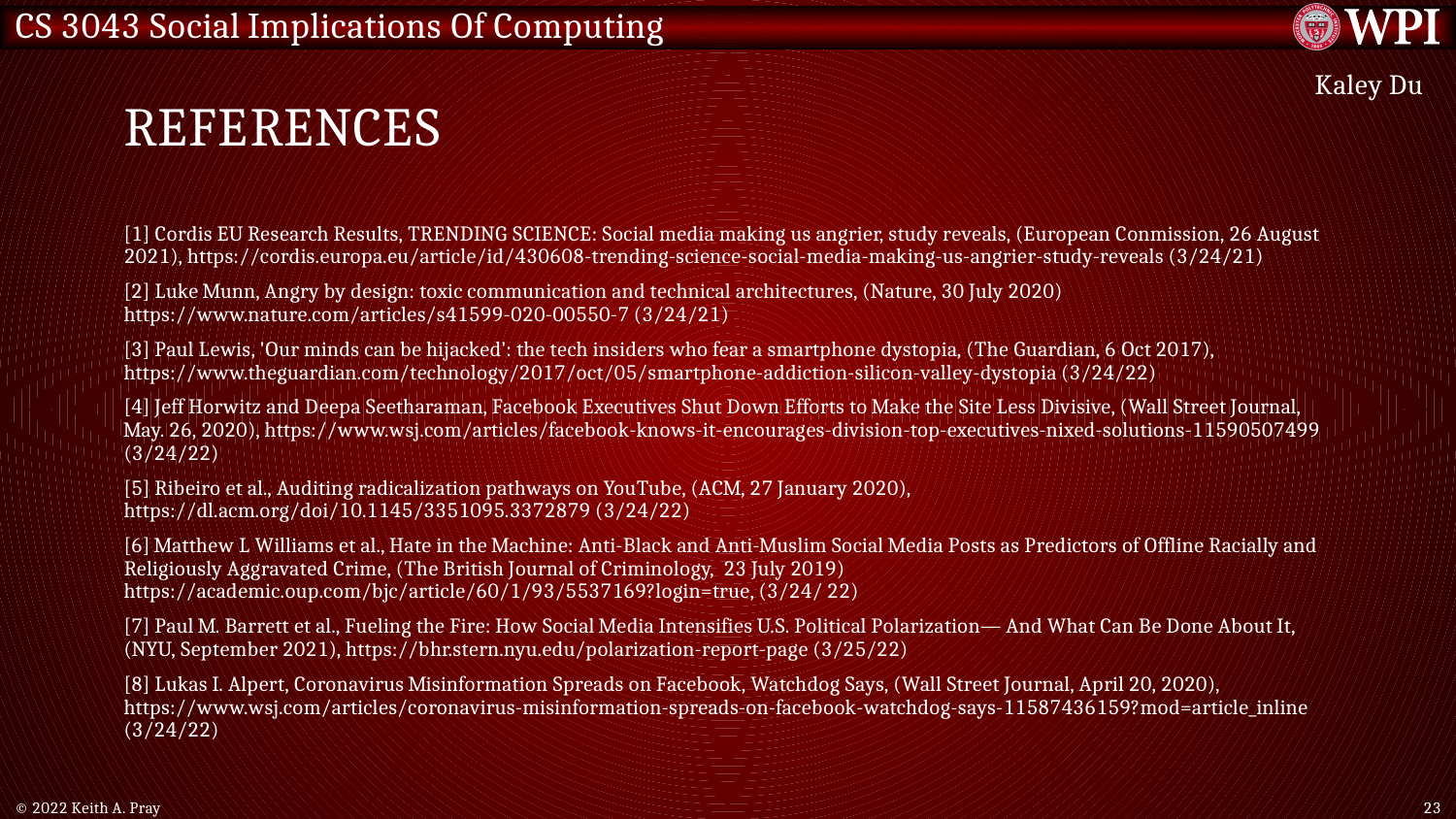

# References
Kaley Du
[1] Cordis EU Research Results, TRENDING SCIENCE: Social media making us angrier, study reveals, (European Conmission, 26 August 2021), https://cordis.europa.eu/article/id/430608-trending-science-social-media-making-us-angrier-study-reveals (3/24/21)
[2] Luke Munn, Angry by design: toxic communication and technical architectures, (Nature, 30 July 2020)  https://www.nature.com/articles/s41599-020-00550-7 (3/24/21)
[3] Paul Lewis, 'Our minds can be hijacked': the tech insiders who fear a smartphone dystopia, (The Guardian, 6 Oct 2017), https://www.theguardian.com/technology/2017/oct/05/smartphone-addiction-silicon-valley-dystopia (3/24/22)
[4] Jeff Horwitz and Deepa Seetharaman, Facebook Executives Shut Down Efforts to Make the Site Less Divisive, (Wall Street Journal, May. 26, 2020), https://www.wsj.com/articles/facebook-knows-it-encourages-division-top-executives-nixed-solutions-11590507499 (3/24/22)
[5] Ribeiro et al., Auditing radicalization pathways on YouTube, (ACM, 27 January 2020),  https://dl.acm.org/doi/10.1145/3351095.3372879 (3/24/22)
[6] Matthew L Williams et al., Hate in the Machine: Anti-Black and Anti-Muslim Social Media Posts as Predictors of Offline Racially and Religiously Aggravated Crime, (The British Journal of Criminology,  23 July 2019) https://academic.oup.com/bjc/article/60/1/93/5537169?login=true, (3/24/ 22)
[7] Paul M. Barrett et al., Fueling the Fire: How Social Media Intensifies U.S. Political Polarization— And What Can Be Done About It, (NYU, September 2021), https://bhr.stern.nyu.edu/polarization-report-page (3/25/22)
[8] Lukas I. Alpert, Coronavirus Misinformation Spreads on Facebook, Watchdog Says, (Wall Street Journal, April 20, 2020),  https://www.wsj.com/articles/coronavirus-misinformation-spreads-on-facebook-watchdog-says-11587436159?mod=article_inline (3/24/22)

© 2022 Keith A. Pray
23